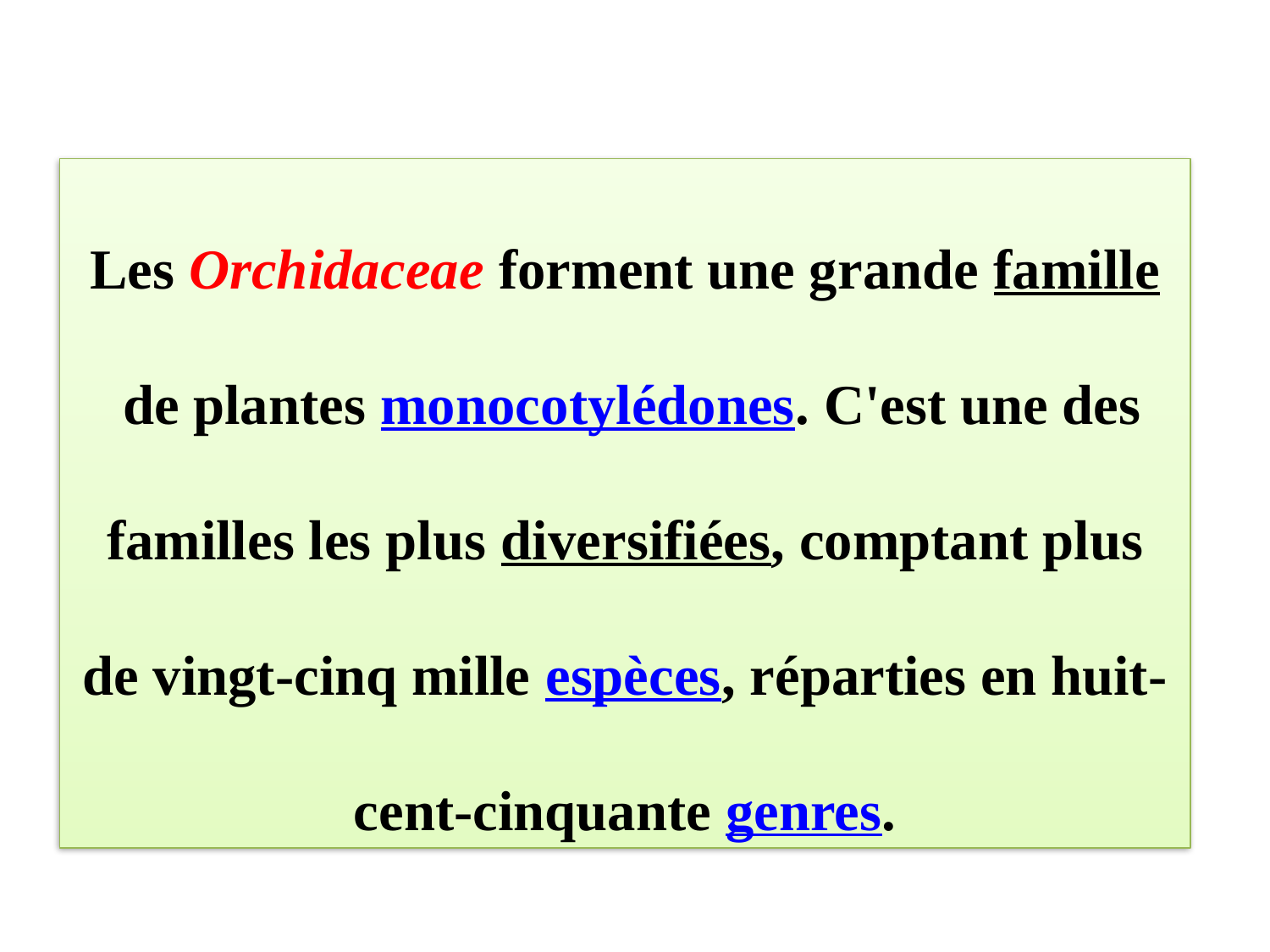

Les Orchidaceae forment une grande famille de plantes monocotylédones. C'est une des familles les plus diversifiées, comptant plus de vingt-cinq mille espèces, réparties en huit-cent-cinquante genres.